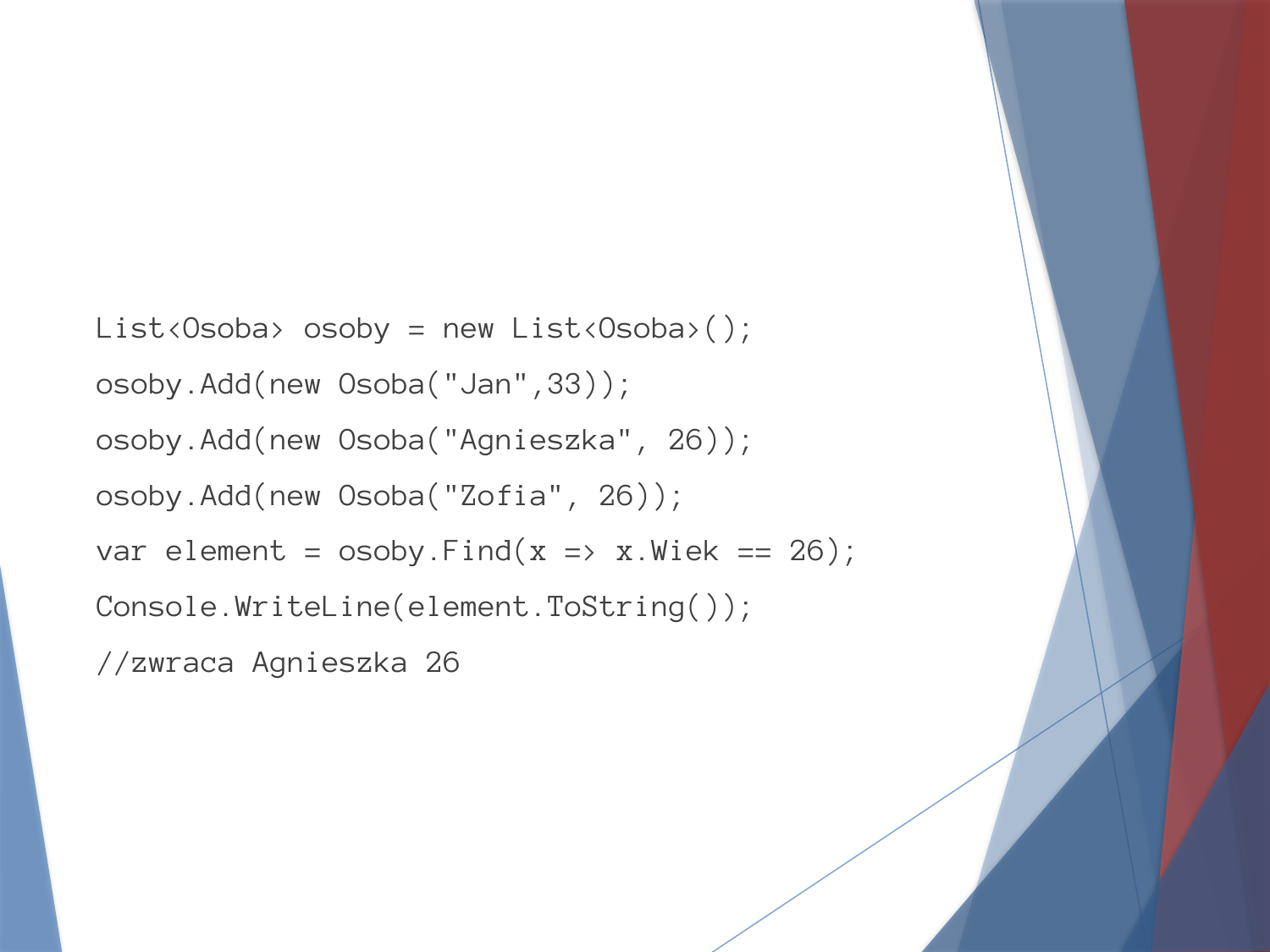

#
List<Osoba> osoby = new List<Osoba>();
osoby.Add(new Osoba("Jan",33));
osoby.Add(new Osoba("Agnieszka", 26));
osoby.Add(new Osoba("Zofia", 26));
var element = osoby.Find(x => x.Wiek == 26);
Console.WriteLine(element.ToString());
//zwraca Agnieszka 26